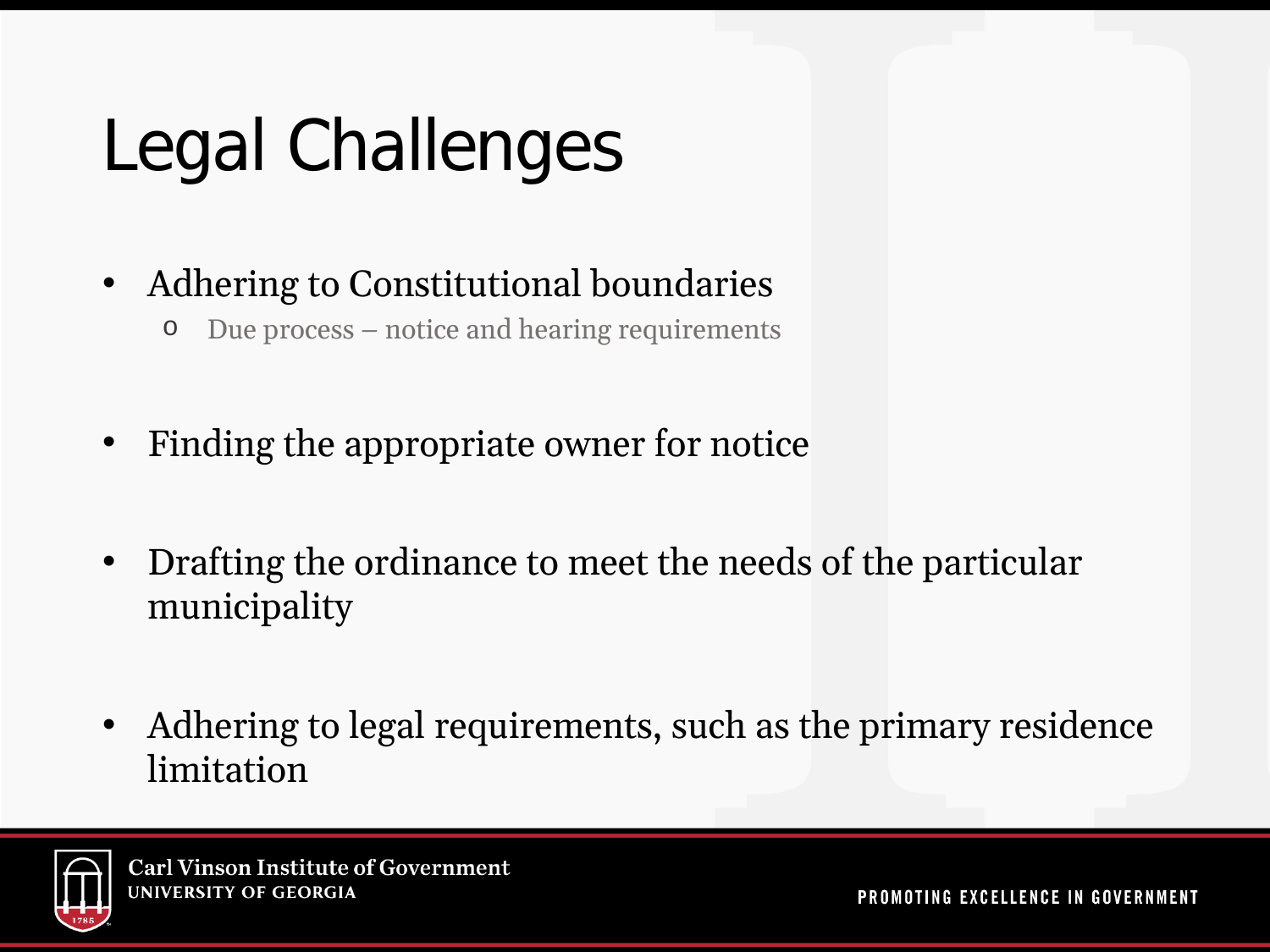

# Legal Challenges
Adhering to Constitutional boundaries
Due process – notice and hearing requirements

Finding the appropriate owner for notice

Drafting the ordinance to meet the needs of the particular municipality

Adhering to legal requirements, such as the primary residence limitation